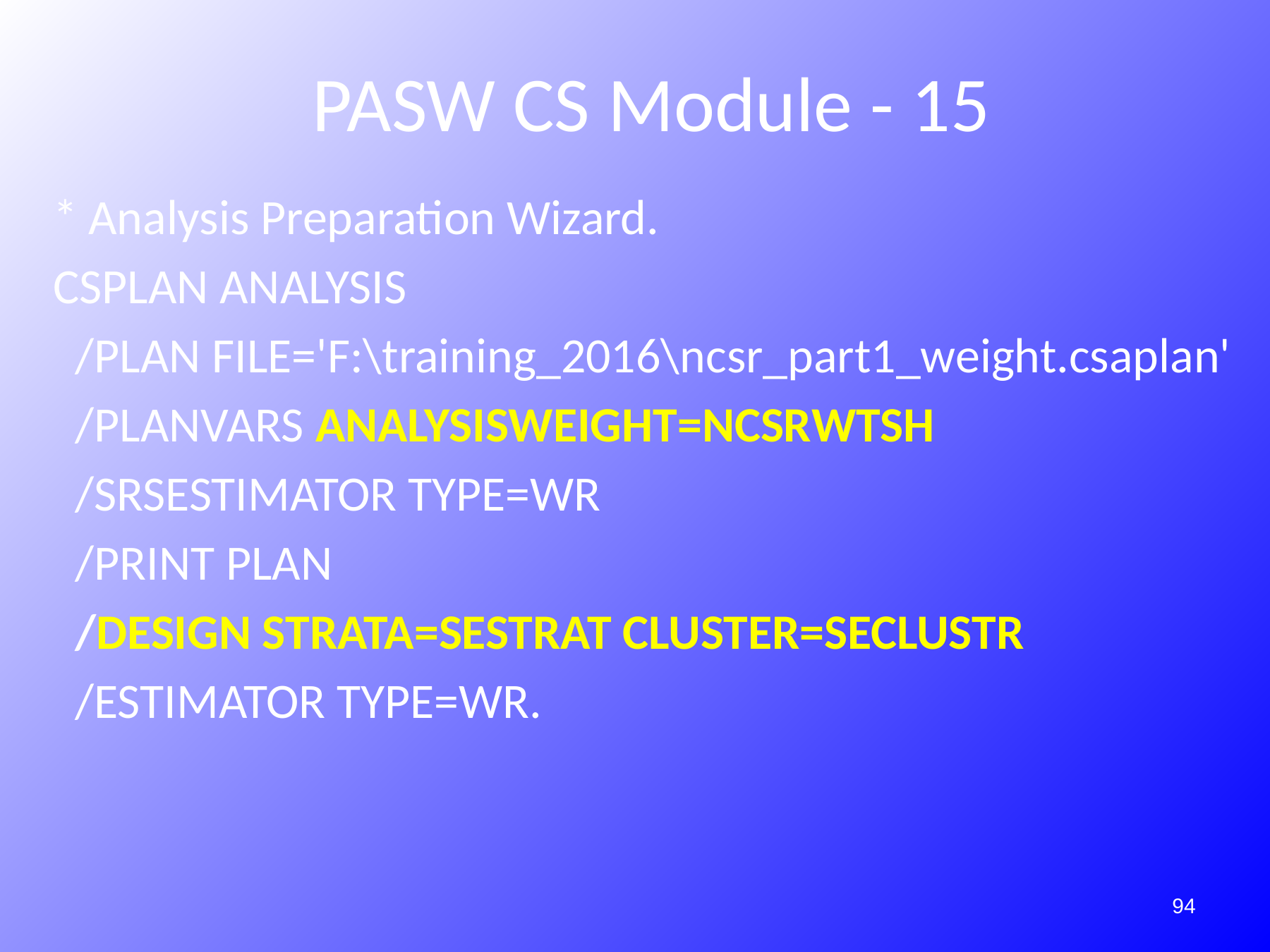

# PASW CS Module - 15
* Analysis Preparation Wizard.
CSPLAN ANALYSIS
  /PLAN FILE='F:\training_2016\ncsr_part1_weight.csaplan'
  /PLANVARS ANALYSISWEIGHT=NCSRWTSH
  /SRSESTIMATOR TYPE=WR
  /PRINT PLAN
  /DESIGN STRATA=SESTRAT CLUSTER=SECLUSTR
  /ESTIMATOR TYPE=WR.

94